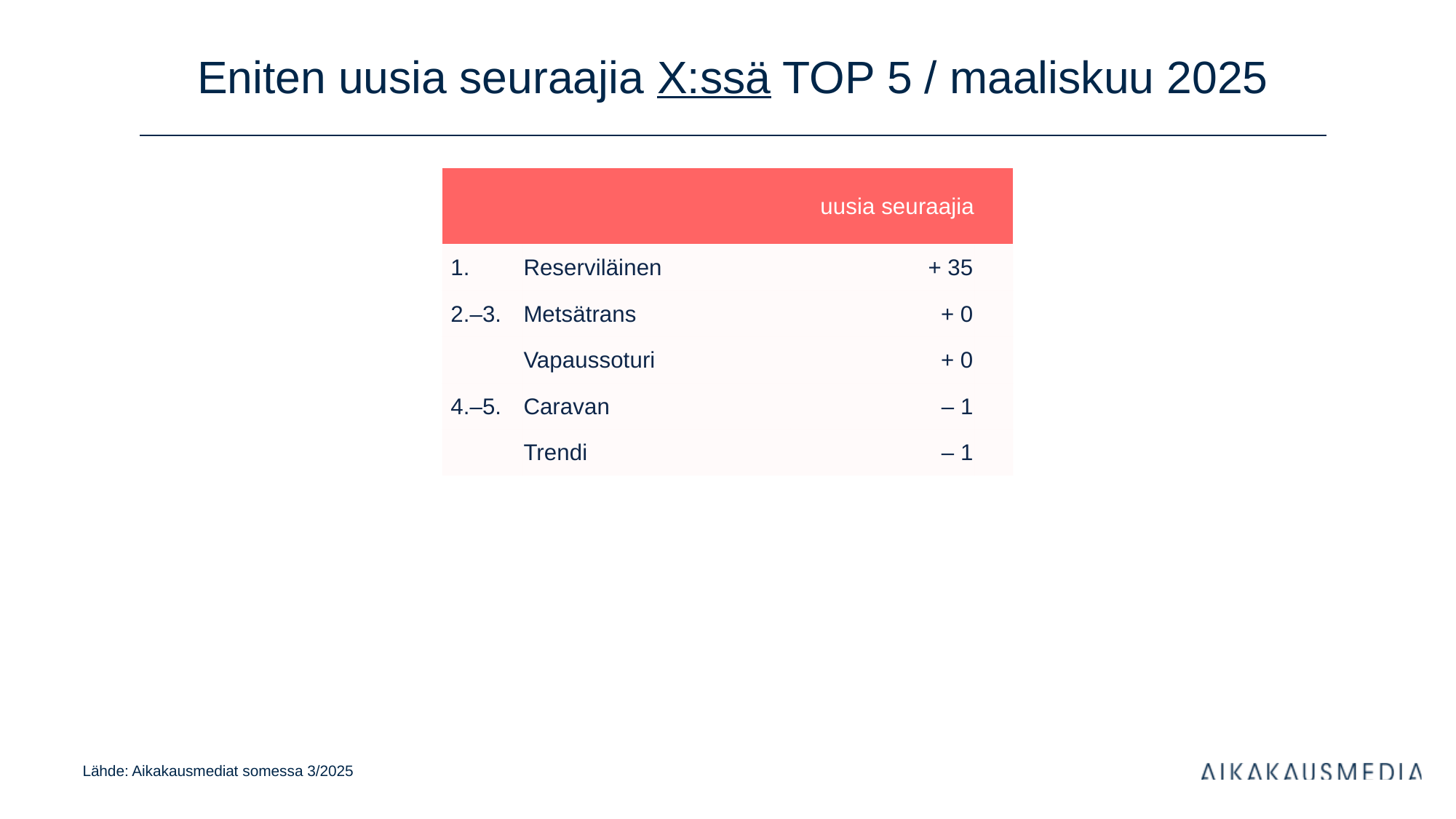

# Eniten uusia seuraajia X:ssä TOP 5 / maaliskuu 2025
| uusia seuraajia |  | kanavan tilaajia |  |
| --- | --- | --- | --- |
| 1. | Reserviläinen | + 35 |  |
| 2.–3. | Metsätrans | + 0 |  |
|  | Vapaussoturi | + 0 |  |
| 4.–5. | Caravan | – 1 |  |
|  | Trendi | – 1 |  |